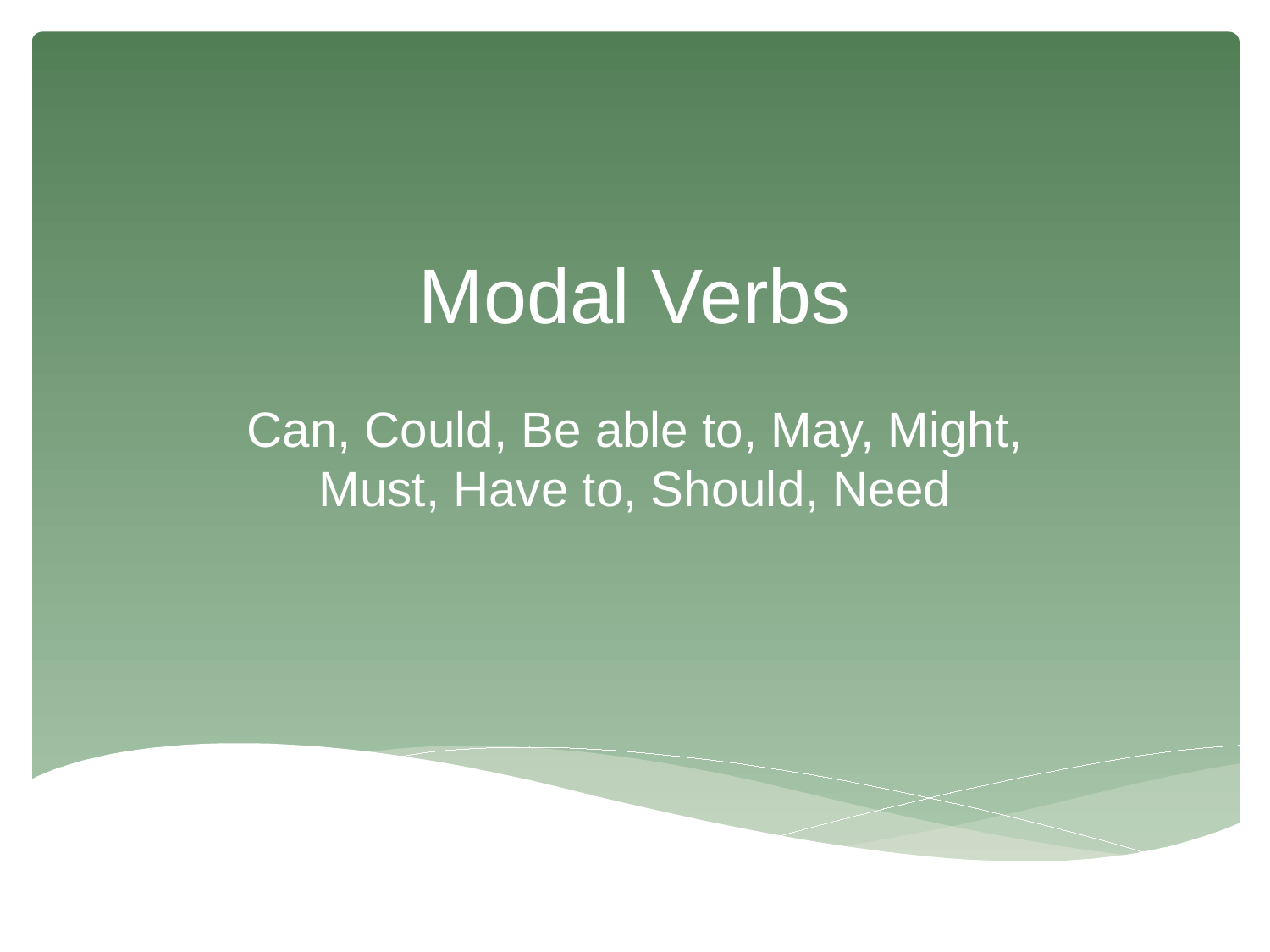

# Modal Verbs
Can, Could, Be able to, May, Might, Must, Have to, Should, Need